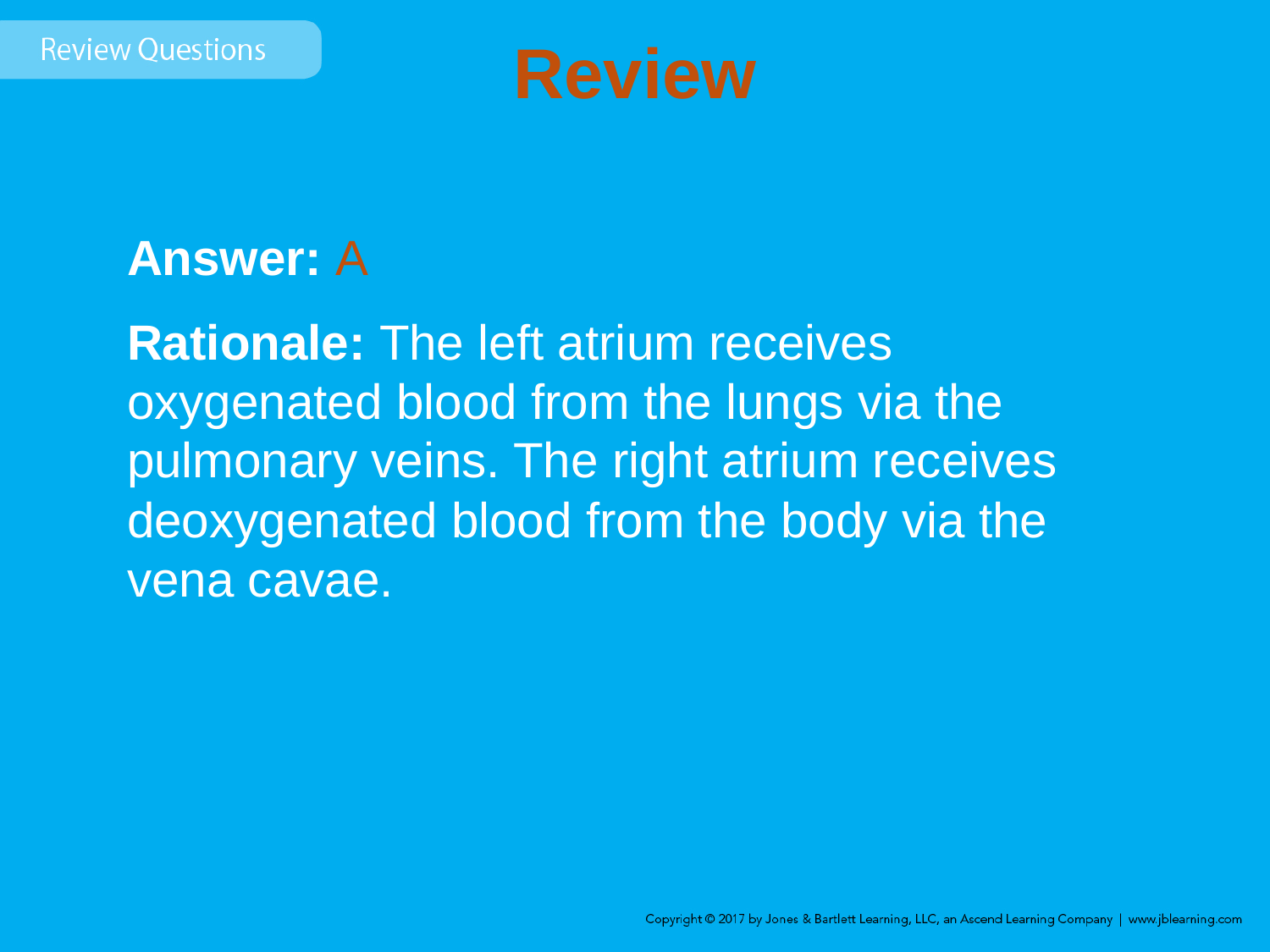

# Review
Answer: A
Rationale: The left atrium receives oxygenated blood from the lungs via the pulmonary veins. The right atrium receives deoxygenated blood from the body via the vena cavae.